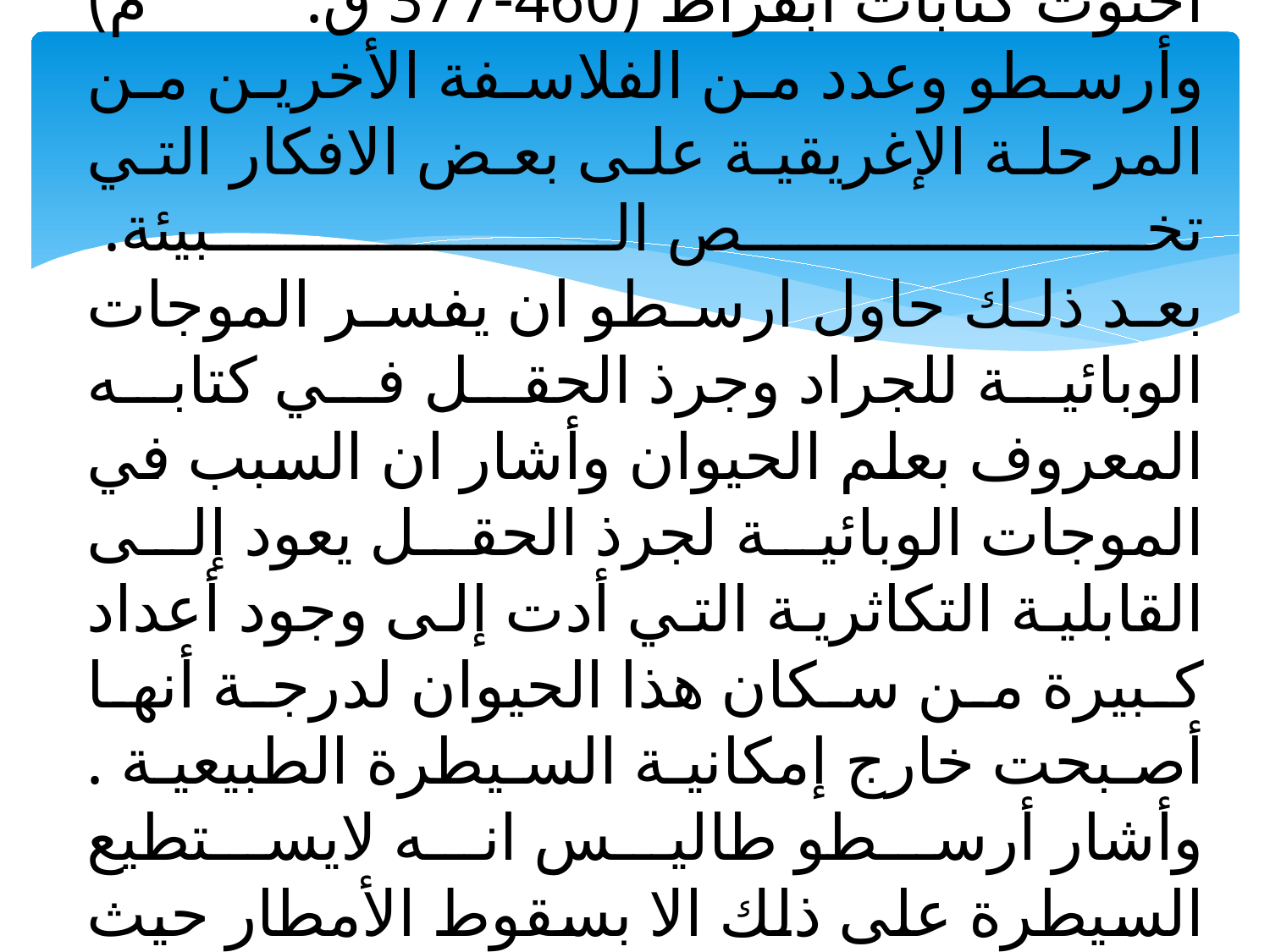

# احتوت كتابات أبقراط (460-377 ق.م) وأرسطو وعدد من الفلاسفة الأخرين من المرحلة الإغريقية على بعض الافكار التي تخص البيئة. بعد ذلك حاول ارسطو ان يفسر الموجات الوبائية للجراد وجرذ الحقل في كتابه المعروف بعلم الحيوان وأشار ان السبب في الموجات الوبائية لجرذ الحقل يعود إلى القابلية التكاثرية التي أدت إلى وجود أعداد كبيرة من سكان هذا الحيوان لدرجة أنها أصبحت خارج إمكانية السيطرة الطبيعية . وأشار أرسطو طاليس انه لايستطيع السيطرة على ذلك الا بسقوط الأمطار حيث ان المطر يؤدي الى اختفاء الجرذ.